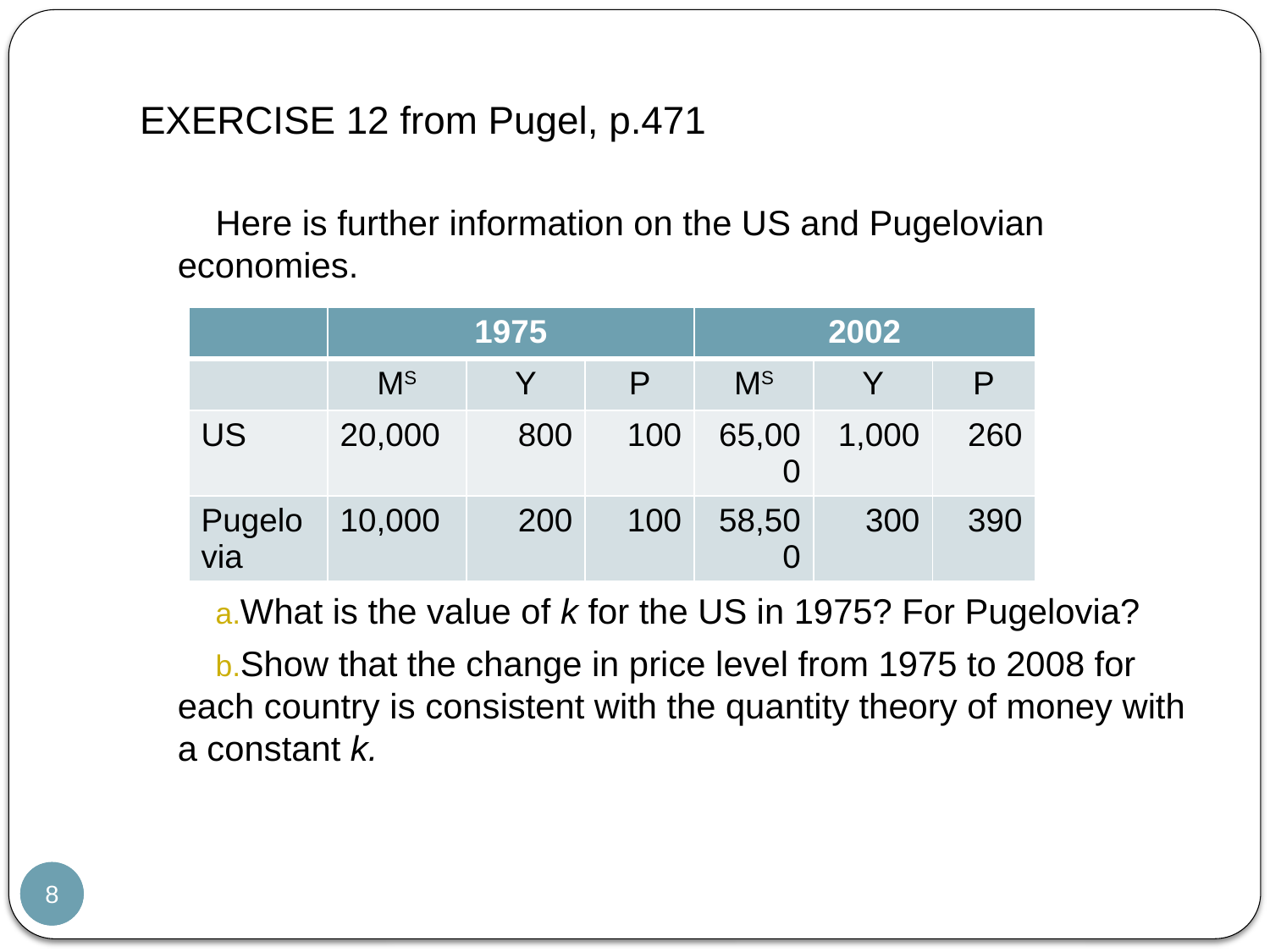

EXERCISE 12 from Pugel, p.471

Here is further information on the US and Pugelovian economies.

What is the value of k for the US in 1975? For Pugelovia?
Show that the change in price level from 1975 to 2008 for each country is consistent with the quantity theory of money with a constant k.

|  | 1975 |  |  | 2002 |  |  |
| --- | --- | --- | --- | --- | --- | --- |
|  | MS | Y | P | MS | Y | P |
| US | 20,000 | 800 | 100 | 65,000 | 1,000 | 260 |
| Pugelovia | 10,000 | 200 | 100 | 58,500 | 300 | 390 |
8
8